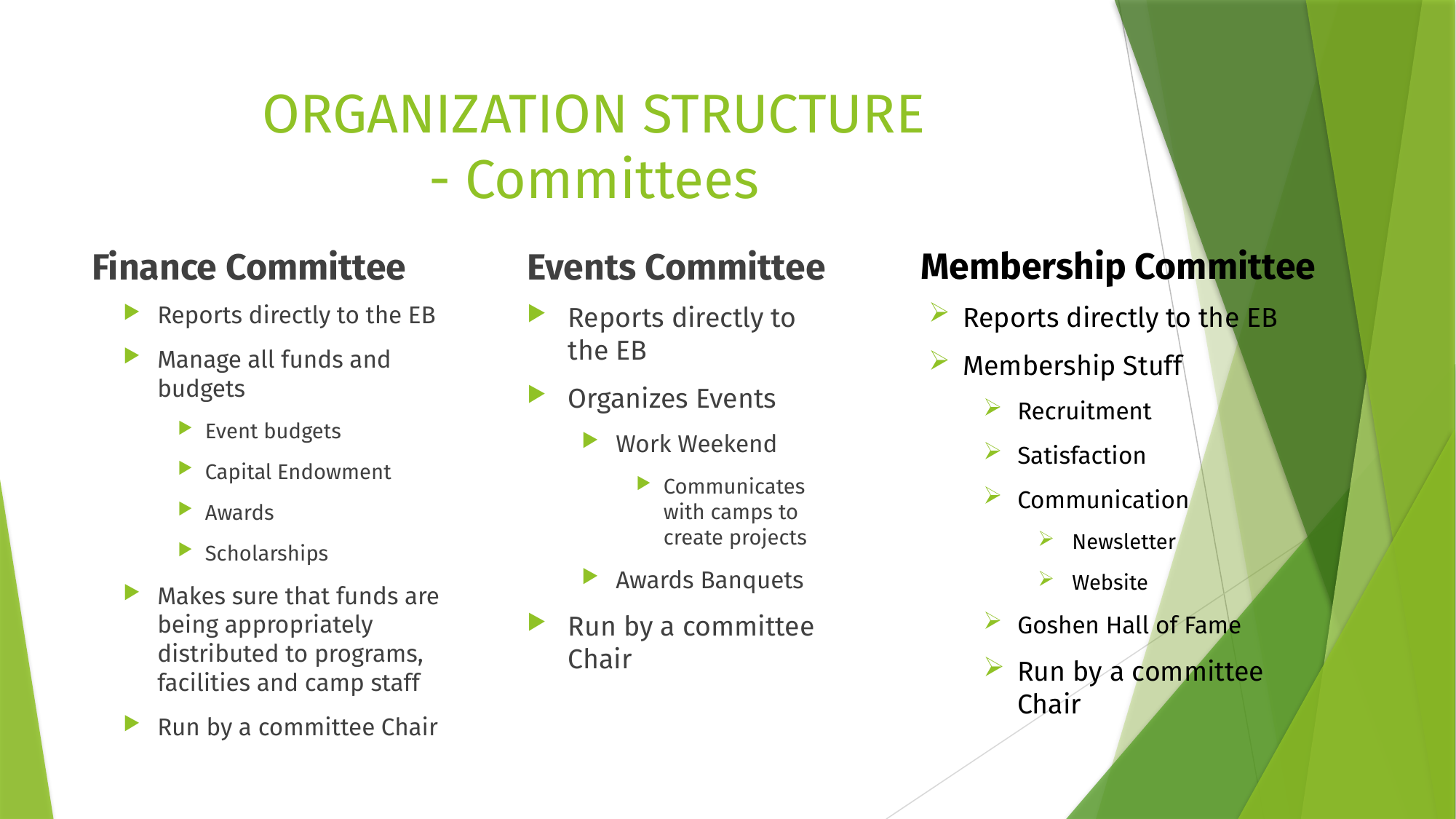

# ORGANIZATION STRUCTURE - Committees
Finance Committee
Events Committee
Membership Committee
Reports directly to the EB
Manage all funds and budgets
Event budgets
Capital Endowment
Awards
Scholarships
Makes sure that funds are being appropriately distributed to programs, facilities and camp staff
Run by a committee Chair

Reports directly to the EB
Organizes Events
Work Weekend
Communicates with camps to create projects
Awards Banquets
Run by a committee Chair

Reports directly to the EB
Membership Stuff
Recruitment
Satisfaction
Communication
Newsletter
Website
Goshen Hall of Fame
Run by a committee Chair